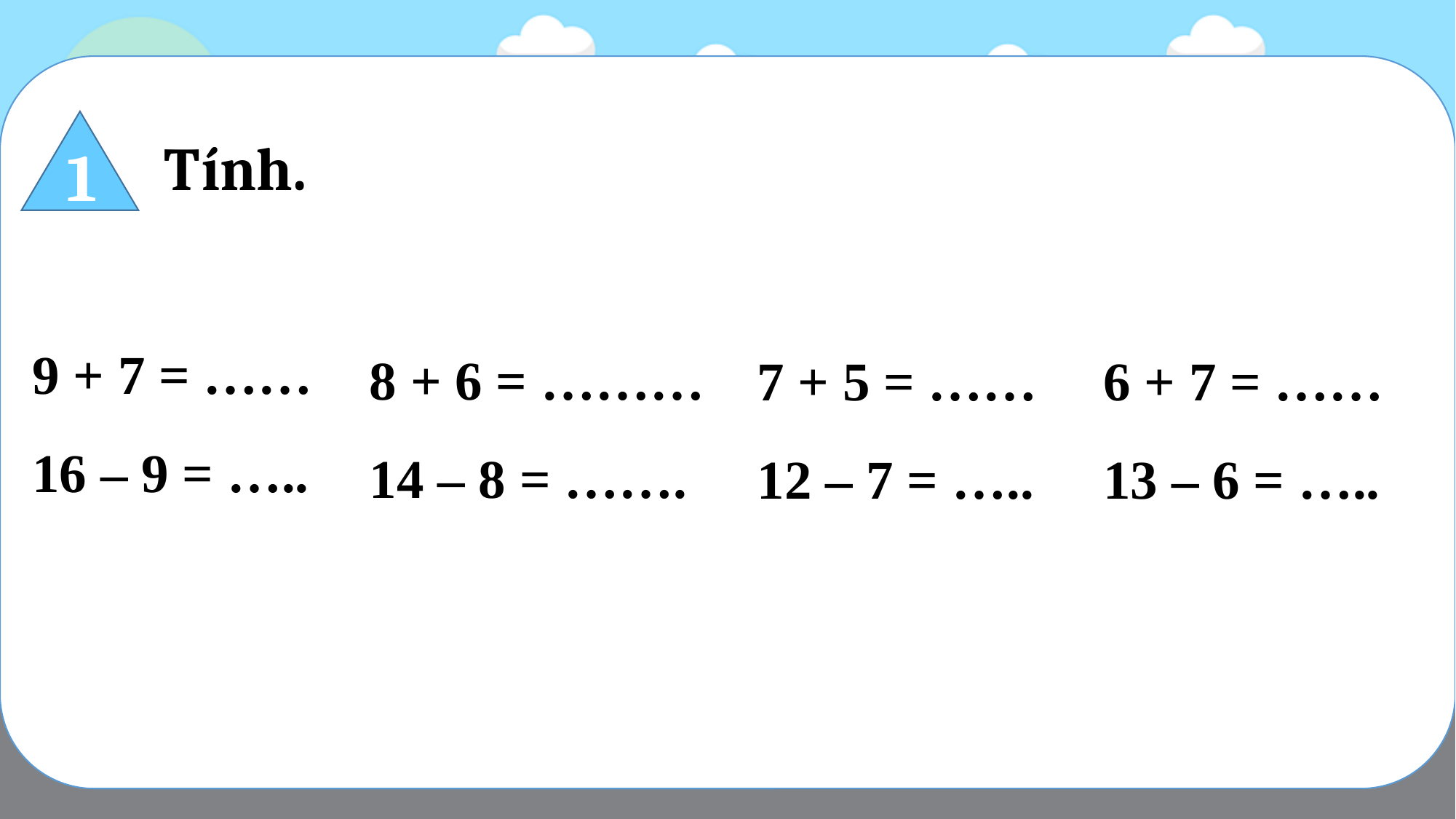

1
Tính.
9 + 7 = ……
16 – 9 = …..
8 + 6 = ………
14 – 8 = …….
7 + 5 = ……
12 – 7 = …..
6 + 7 = ……
13 – 6 = …..